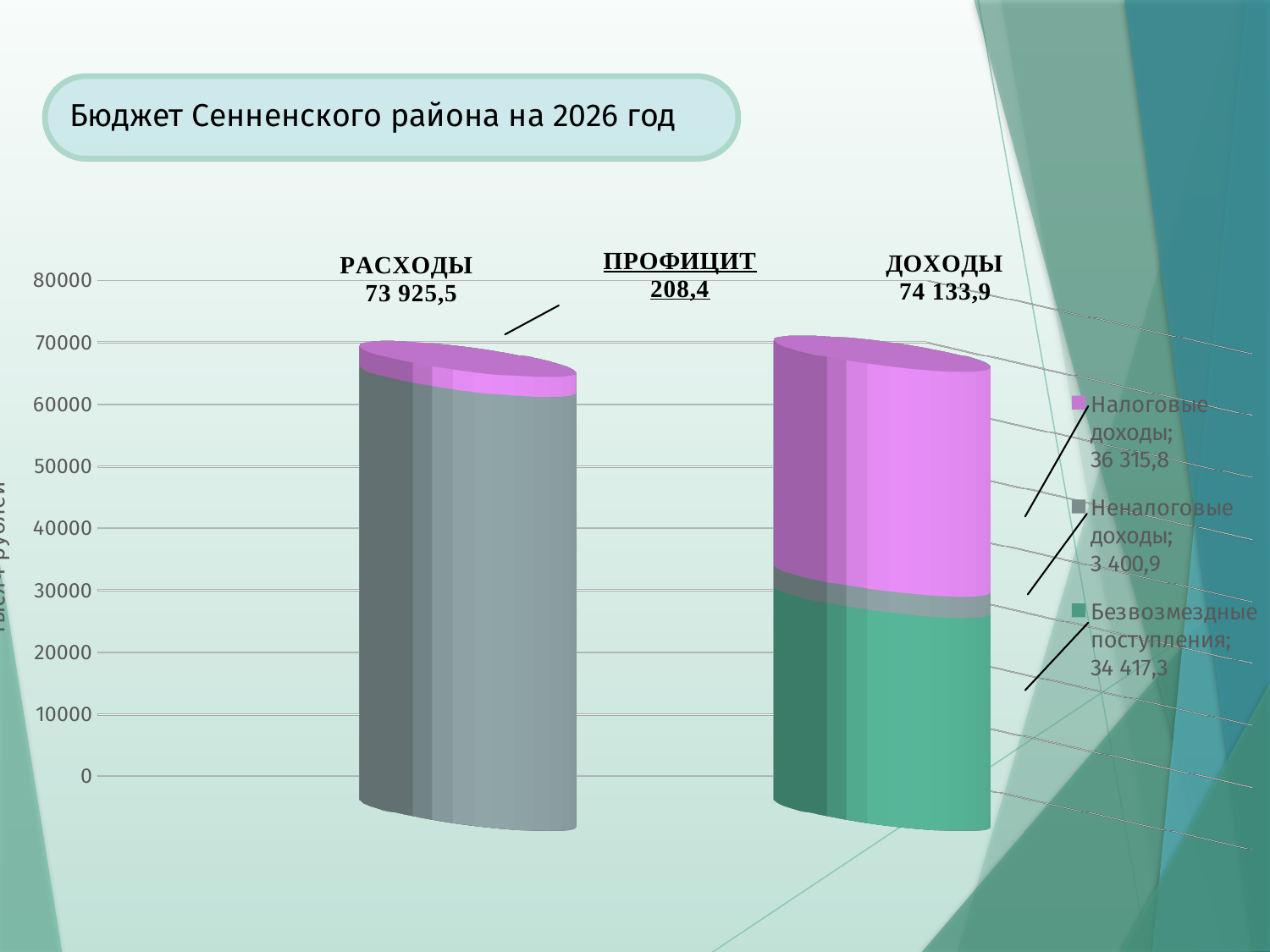

Бюджет Сенненского района на 2026 год

[unsupported chart]